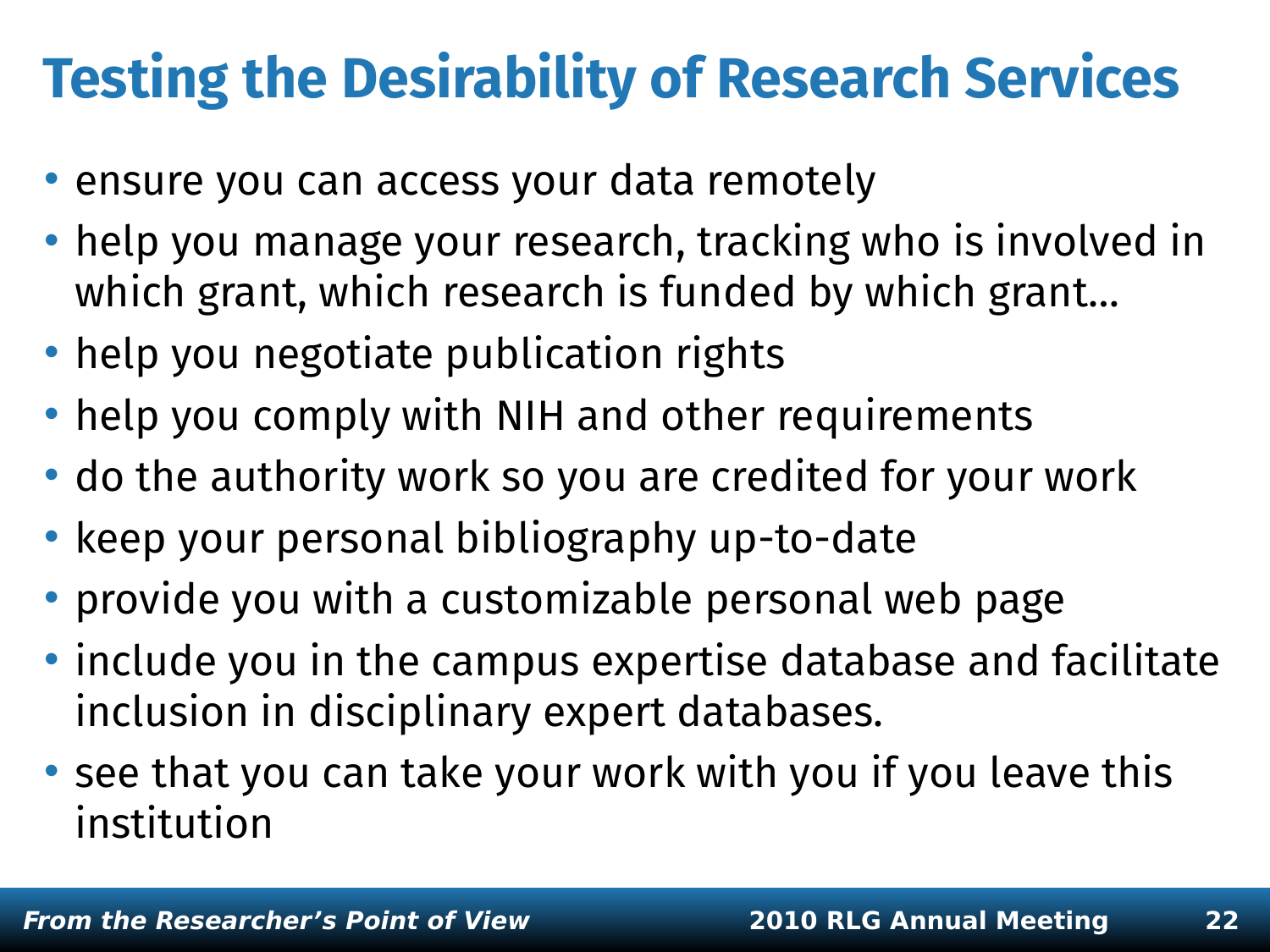

# Testing the Desirability of Research Services
ensure you can access your data remotely
help you manage your research, tracking who is involved in which grant, which research is funded by which grant…
help you negotiate publication rights
help you comply with NIH and other requirements
do the authority work so you are credited for your work
keep your personal bibliography up-to-date
provide you with a customizable personal web page
include you in the campus expertise database and facilitate inclusion in disciplinary expert databases.
see that you can take your work with you if you leave this institution